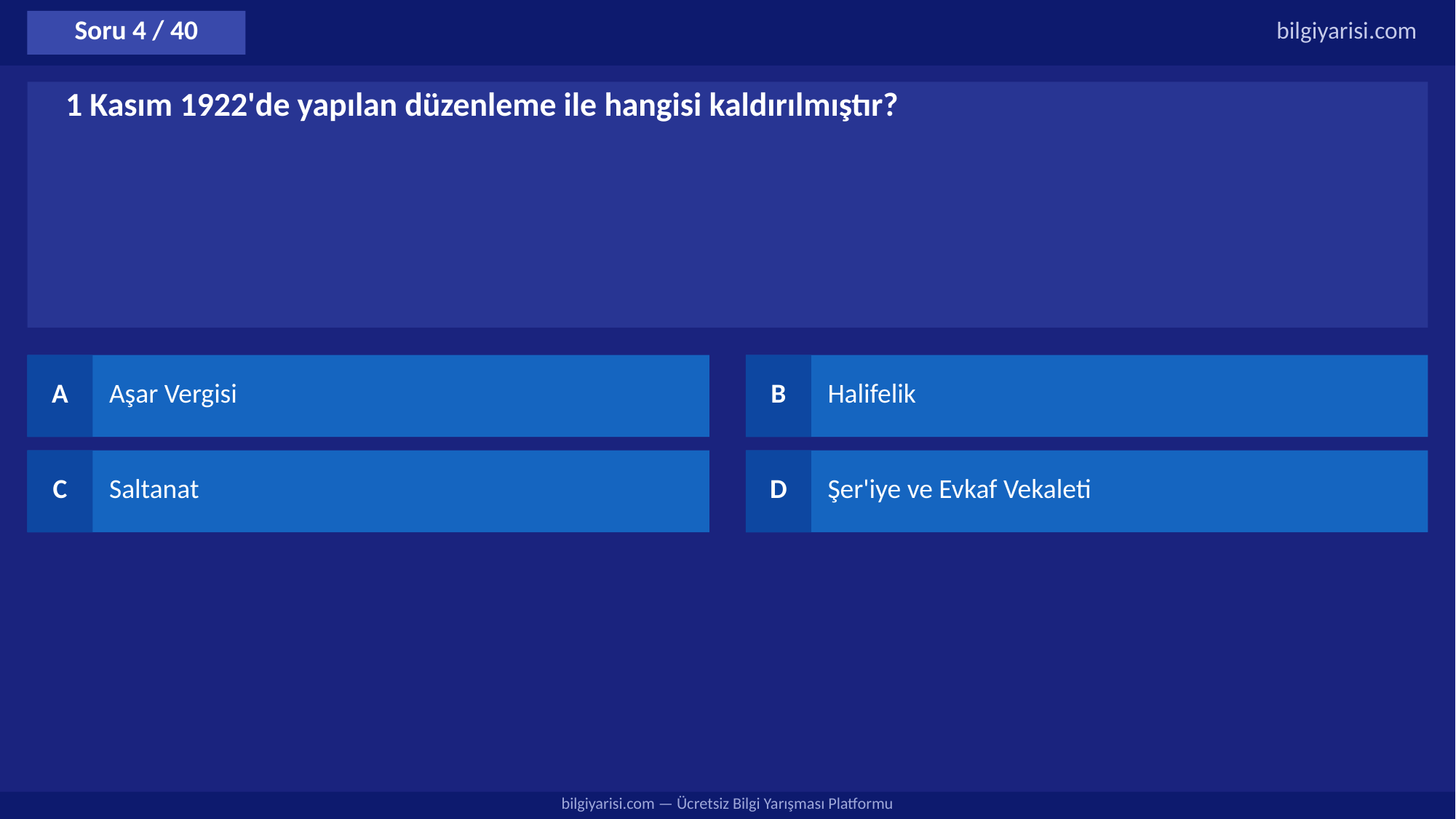

Soru 4 / 40
bilgiyarisi.com

1 Kasım 1922'de yapılan düzenleme ile hangisi kaldırılmıştır?

A
Aşar Vergisi

B
Halifelik

C
Saltanat

D
Şer'iye ve Evkaf Vekaleti
bilgiyarisi.com — Ücretsiz Bilgi Yarışması Platformu